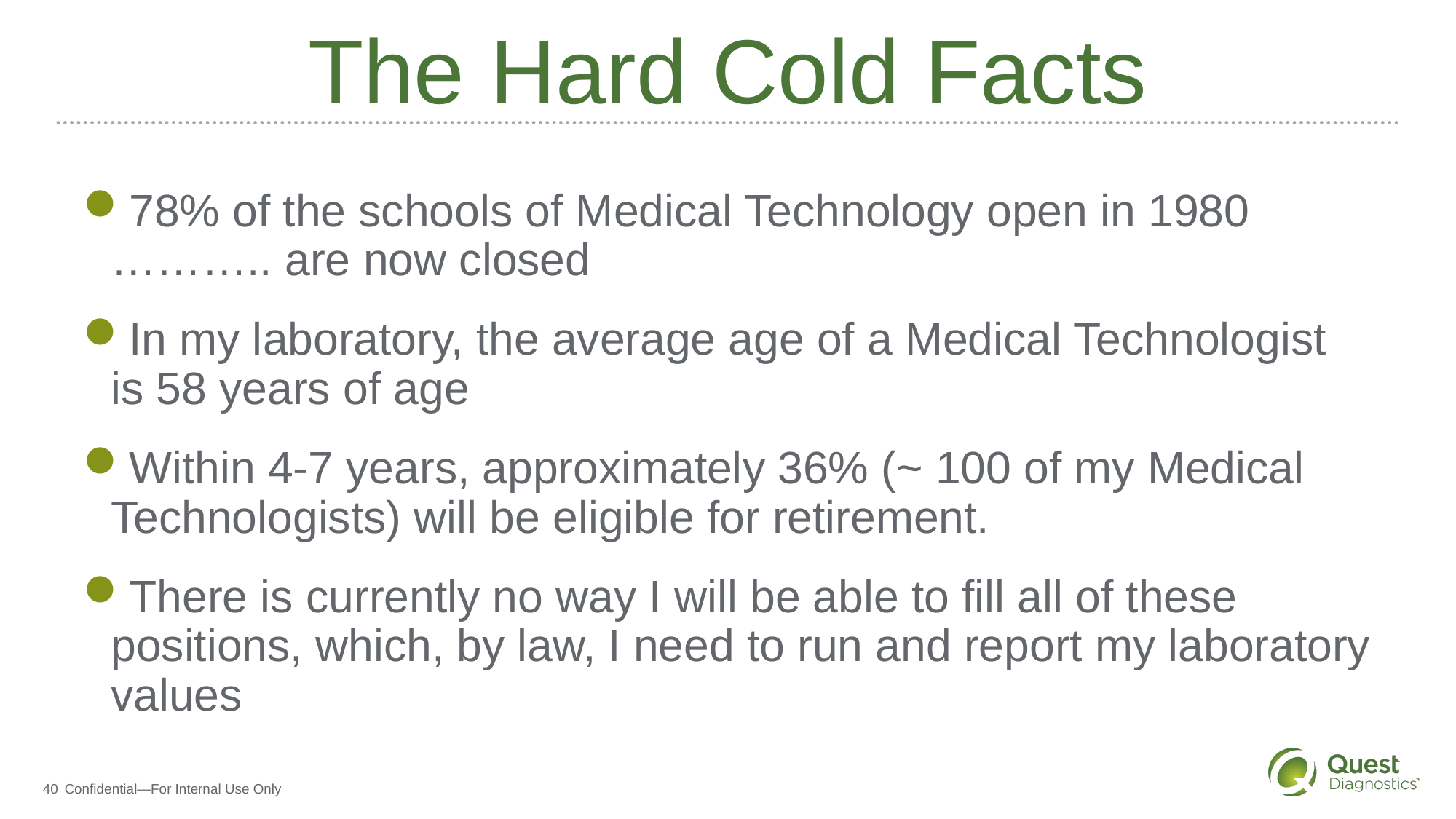

# The Hard Cold Facts
78% of the schools of Medical Technology open in 1980 ……….. are now closed
In my laboratory, the average age of a Medical Technologist is 58 years of age
Within 4-7 years, approximately 36% (~ 100 of my Medical Technologists) will be eligible for retirement.
There is currently no way I will be able to fill all of these positions, which, by law, I need to run and report my laboratory values